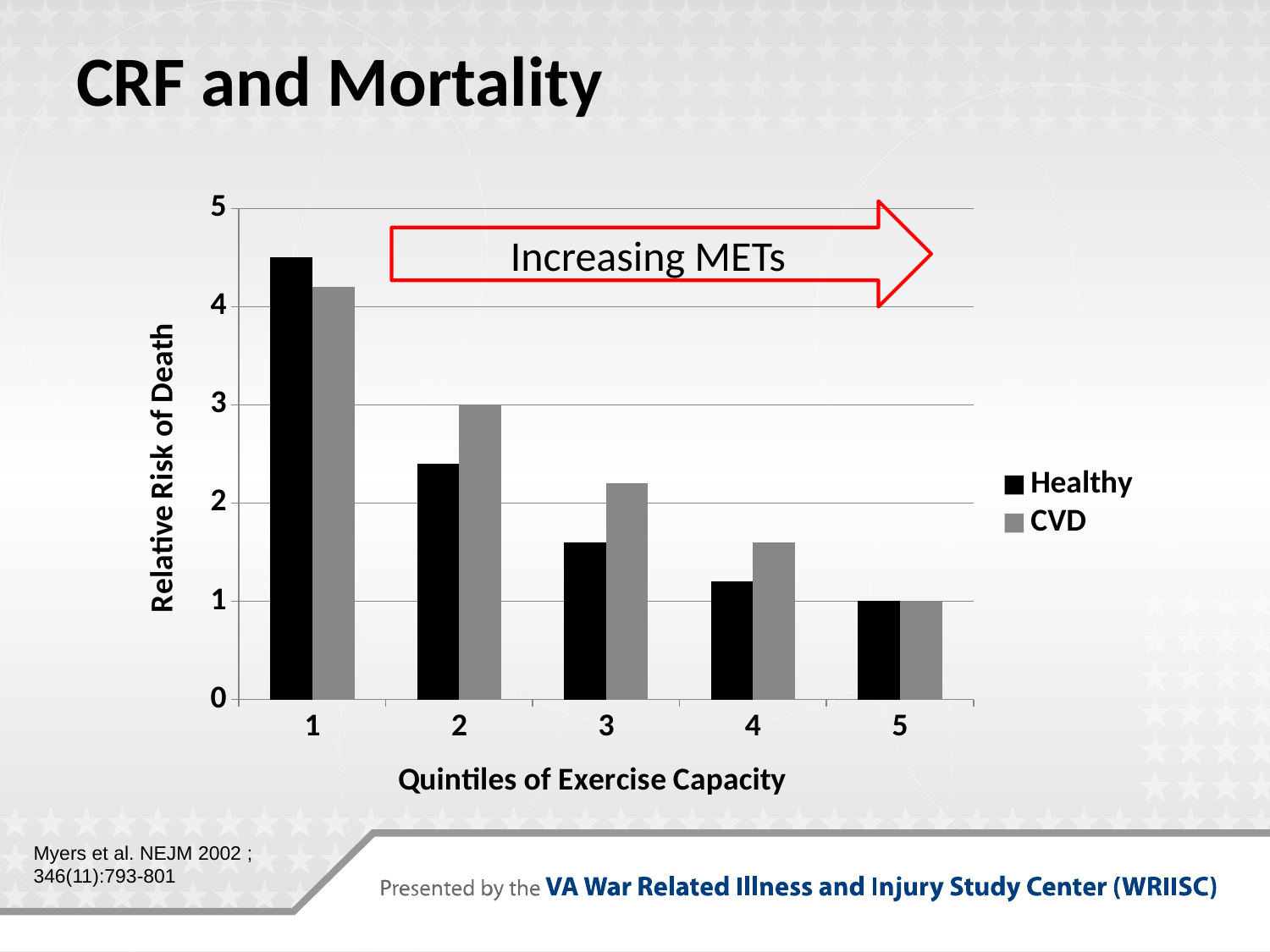

# CRF and Mortality

### Chart

| Category | Healthy | CVD |
|---|---|---|
| 1 | 4.5 | 4.2 |
| 2 | 2.4 | 3.0 |
| 3 | 1.6 | 2.2 |
| 4 | 1.2 | 1.6 |
| 5 | 1.0 | 1.0 |
Increasing METs
Myers et al. NEJM 2002 ; 346(11):793-801